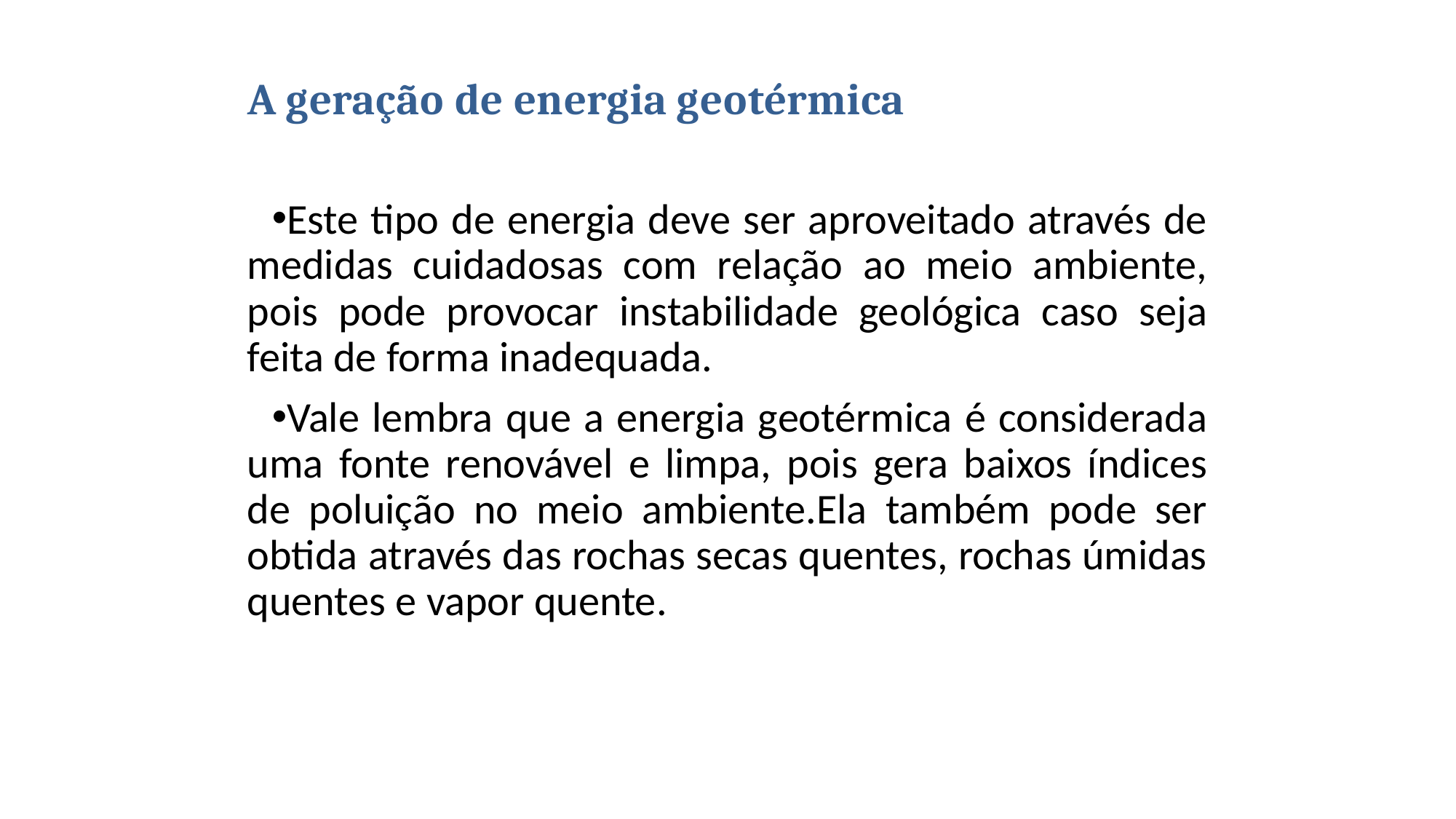

# A geração de energia geotérmica
Este tipo de energia deve ser aproveitado através de medidas cuidadosas com relação ao meio ambiente, pois pode provocar instabilidade geológica caso seja feita de forma inadequada.
Vale lembra que a energia geotérmica é considerada uma fonte renovável e limpa, pois gera baixos índices de poluição no meio ambiente.Ela também pode ser obtida através das rochas secas quentes, rochas úmidas quentes e vapor quente.